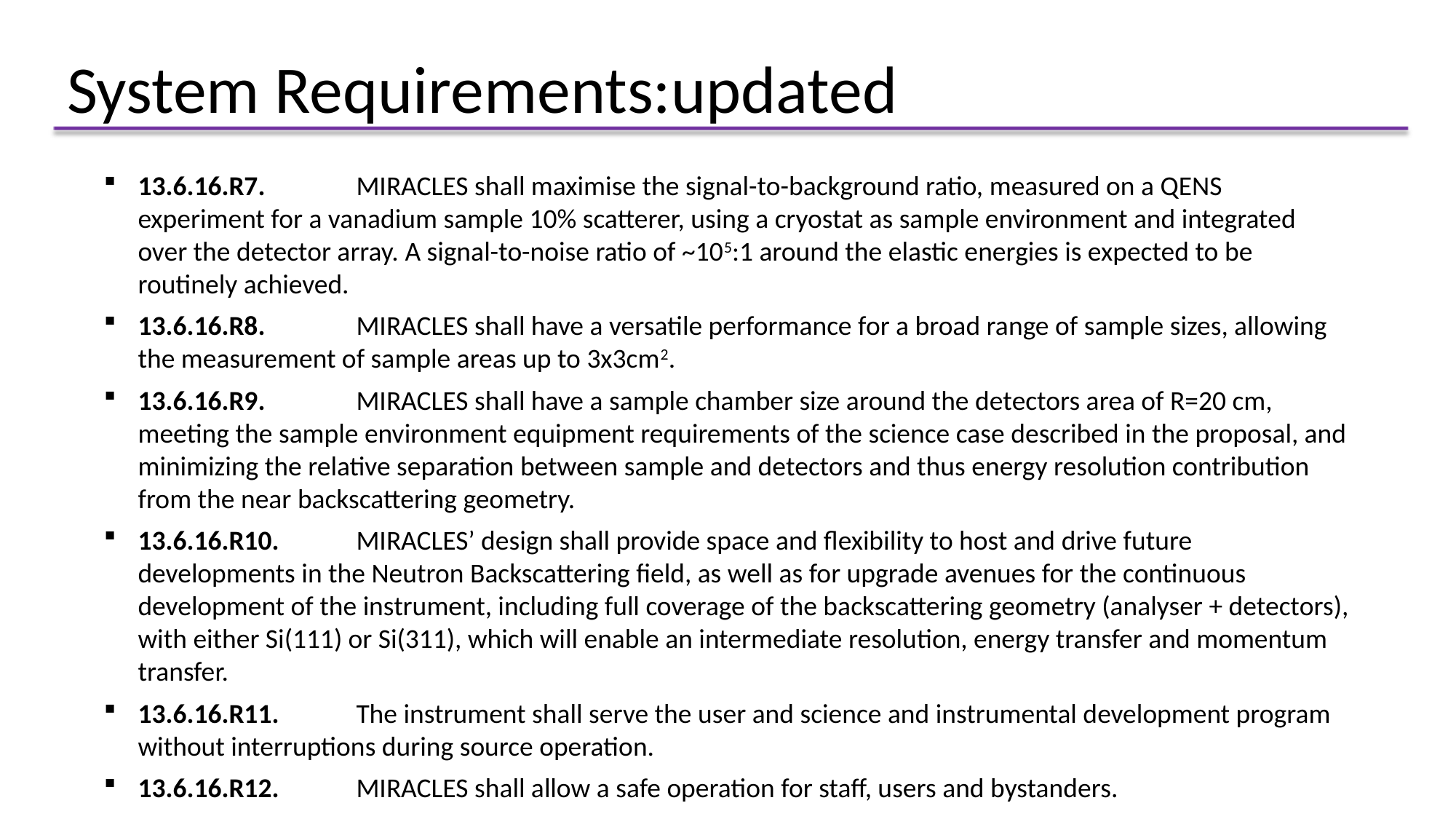

# System Requirements:updated
13.6.16.R7.	MIRACLES shall maximise the signal-to-background ratio, measured on a QENS experiment for a vanadium sample 10% scatterer, using a cryostat as sample environment and integrated over the detector array. A signal-to-noise ratio of ~105:1 around the elastic energies is expected to be routinely achieved.
13.6.16.R8.	MIRACLES shall have a versatile performance for a broad range of sample sizes, allowing the measurement of sample areas up to 3x3cm2.
13.6.16.R9.	MIRACLES shall have a sample chamber size around the detectors area of R=20 cm, meeting the sample environment equipment requirements of the science case described in the proposal, and minimizing the relative separation between sample and detectors and thus energy resolution contribution from the near backscattering geometry.
13.6.16.R10.	MIRACLES’ design shall provide space and flexibility to host and drive future developments in the Neutron Backscattering field, as well as for upgrade avenues for the continuous development of the instrument, including full coverage of the backscattering geometry (analyser + detectors), with either Si(111) or Si(311), which will enable an intermediate resolution, energy transfer and momentum transfer.
13.6.16.R11.	The instrument shall serve the user and science and instrumental development program without interruptions during source operation.
13.6.16.R12.	MIRACLES shall allow a safe operation for staff, users and bystanders.